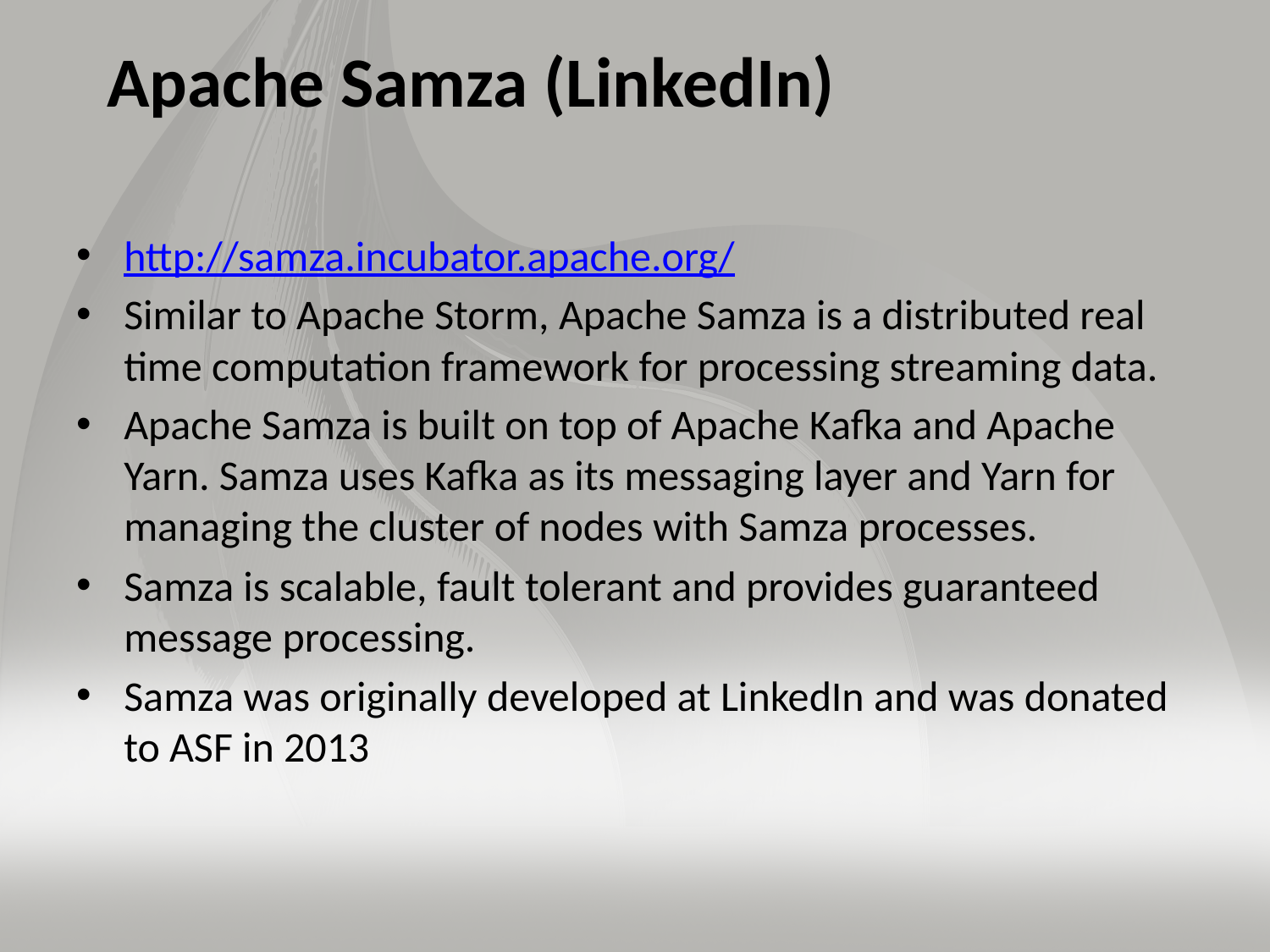

# Apache Samza (LinkedIn)
http://samza.incubator.apache.org/
Similar to Apache Storm, Apache Samza is a distributed real time computation framework for processing streaming data.
Apache Samza is built on top of Apache Kafka and Apache Yarn. Samza uses Kafka as its messaging layer and Yarn for managing the cluster of nodes with Samza processes.
Samza is scalable, fault tolerant and provides guaranteed message processing.
Samza was originally developed at LinkedIn and was donated to ASF in 2013